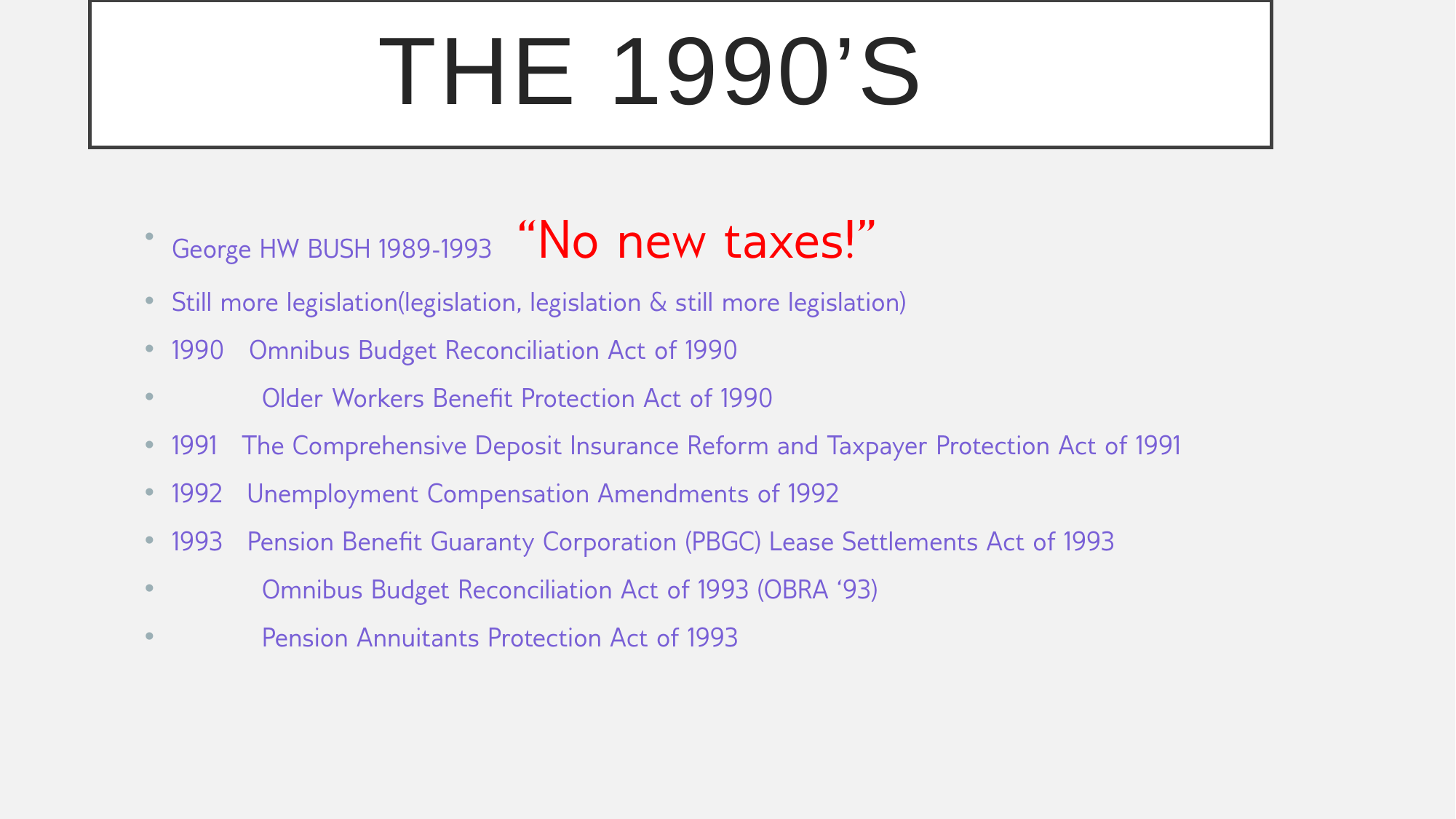

# THE 1990’S
George HW BUSH 1989-1993   “No new taxes!”
Still more legislation(legislation, legislation & still more legislation)
1990   Omnibus Budget Reconciliation Act of 1990
           Older Workers Benefit Protection Act of 1990
1991   The Comprehensive Deposit Insurance Reform and Taxpayer Protection Act of 1991
1992   Unemployment Compensation Amendments of 1992
1993   Pension Benefit Guaranty Corporation (PBGC) Lease Settlements Act of 1993
           Omnibus Budget Reconciliation Act of 1993 (OBRA ‘93)
           Pension Annuitants Protection Act of 1993